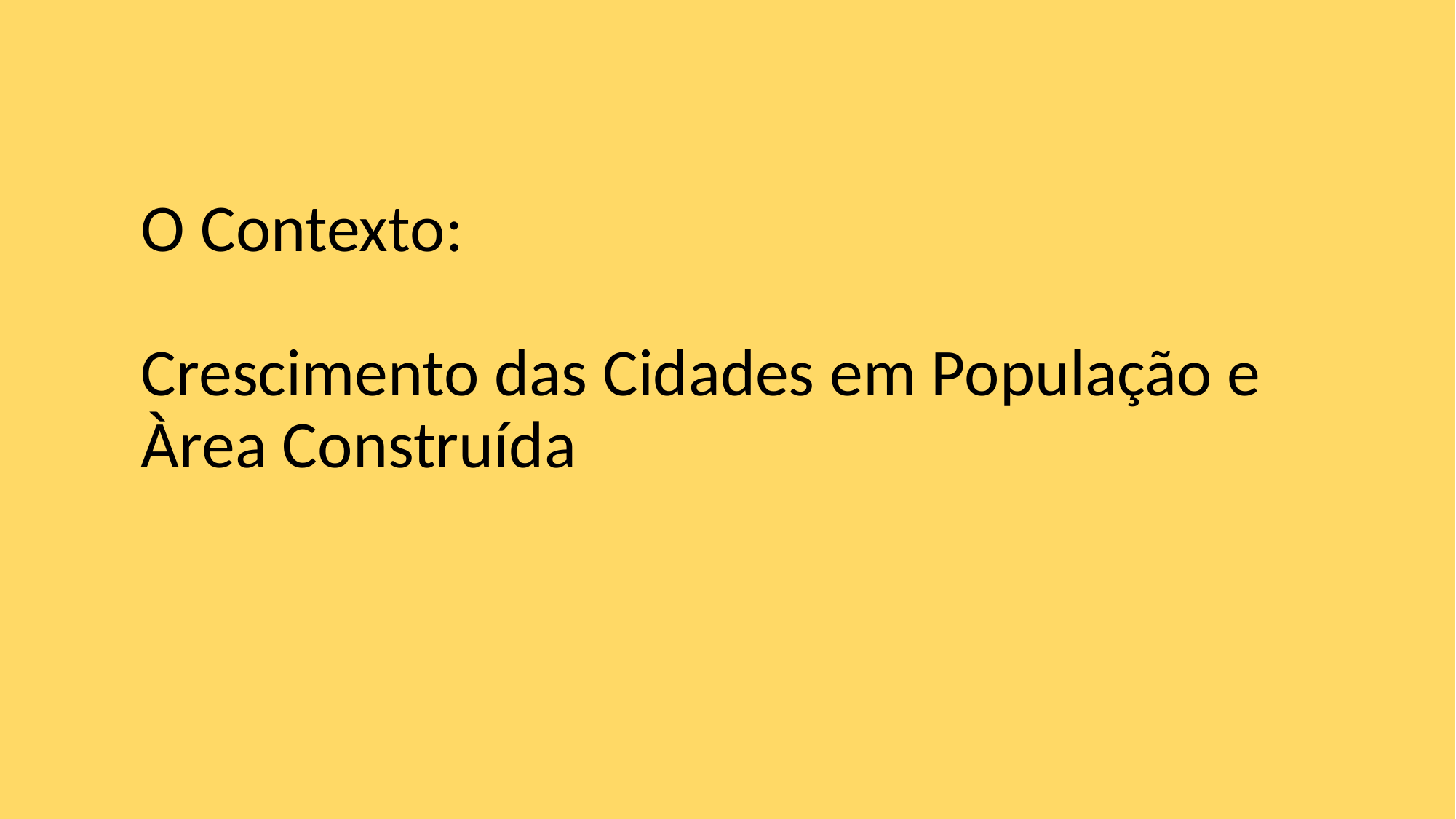

# O Contexto: Crescimento das Cidades em População e Àrea Construída